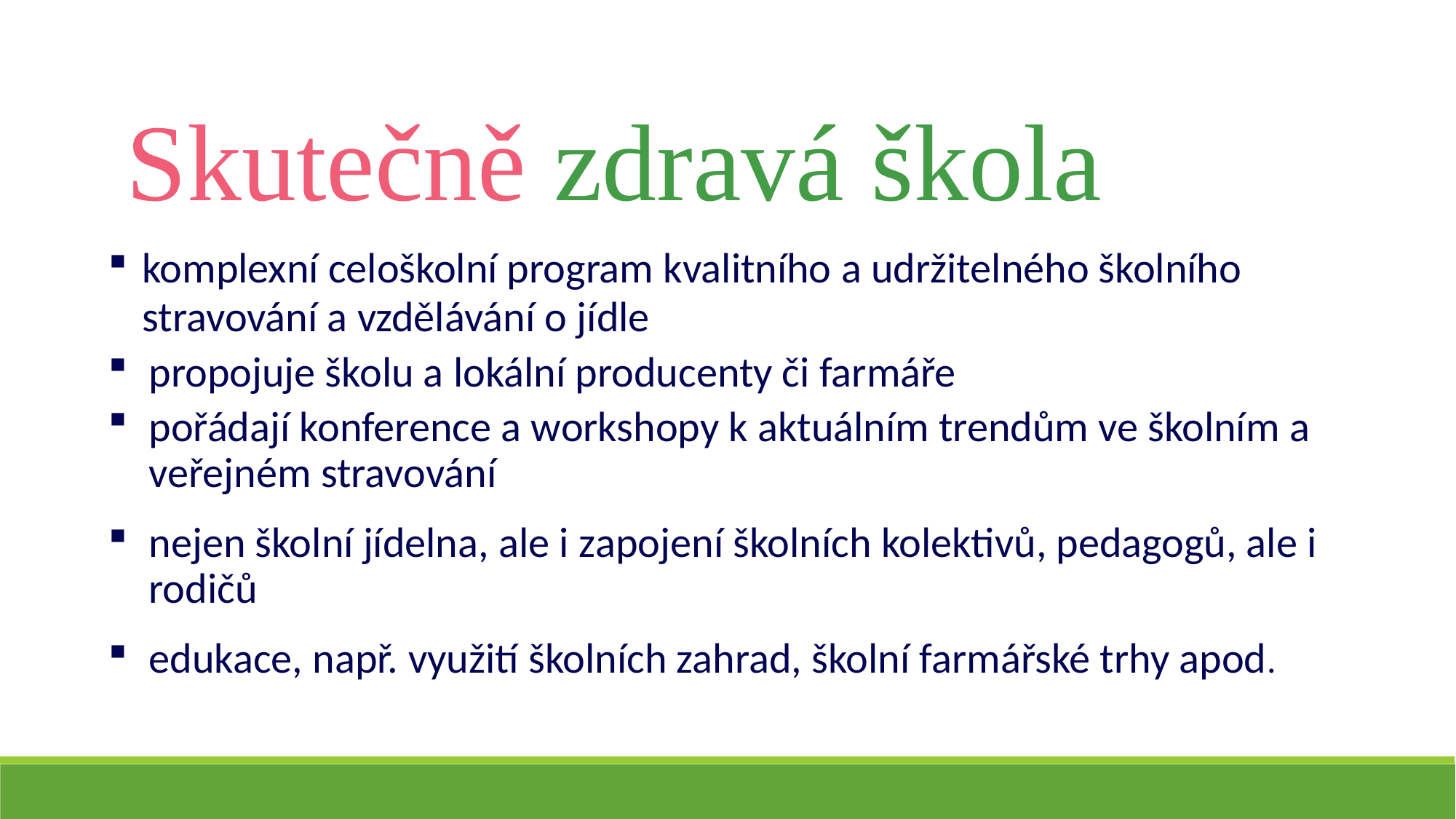

Skutečně zdravá škola
komplexní celoškolní program kvalitního a udržitelného školního stravování a vzdělávání o jídle
propojuje školu a lokální producenty či farmáře
pořádají konference a workshopy k aktuálním trendům ve školním a veřejném stravování
nejen školní jídelna, ale i zapojení školních kolektivů, pedagogů, ale i rodičů
edukace, např. využití školních zahrad, školní farmářské trhy apod.